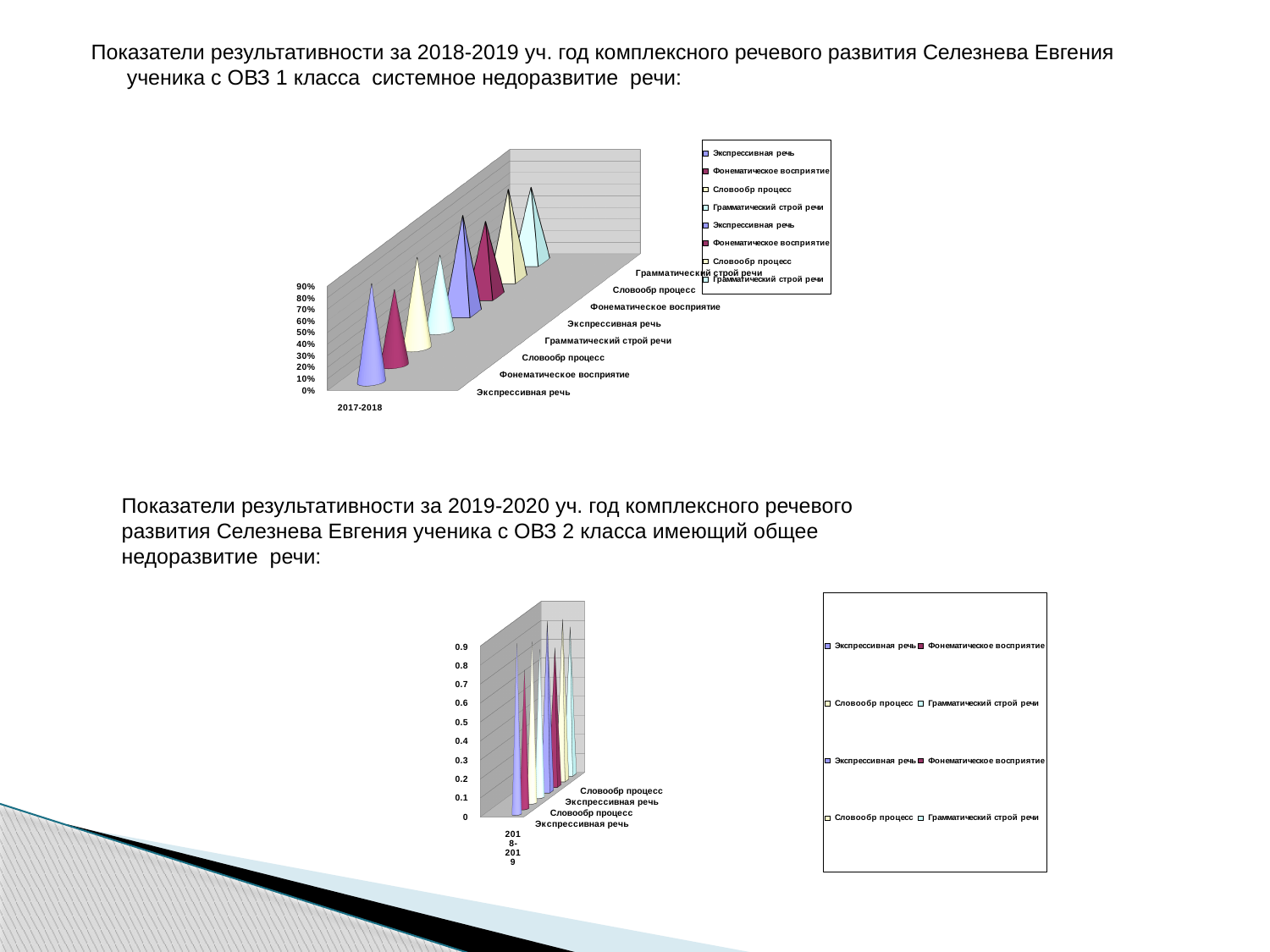

Показатели результативности за 2018-2019 уч. год комплексного речевого развития Селезнева Евгения ученика с ОВЗ 1 класса  системное недоразвитие  речи:

#

[unsupported chart]

Показатели результативности за 2019-2020 уч. год комплексного речевого развития Селезнева Евгения ученика с ОВЗ 2 класса имеющий общее недоразвитие  речи:

[unsupported chart]